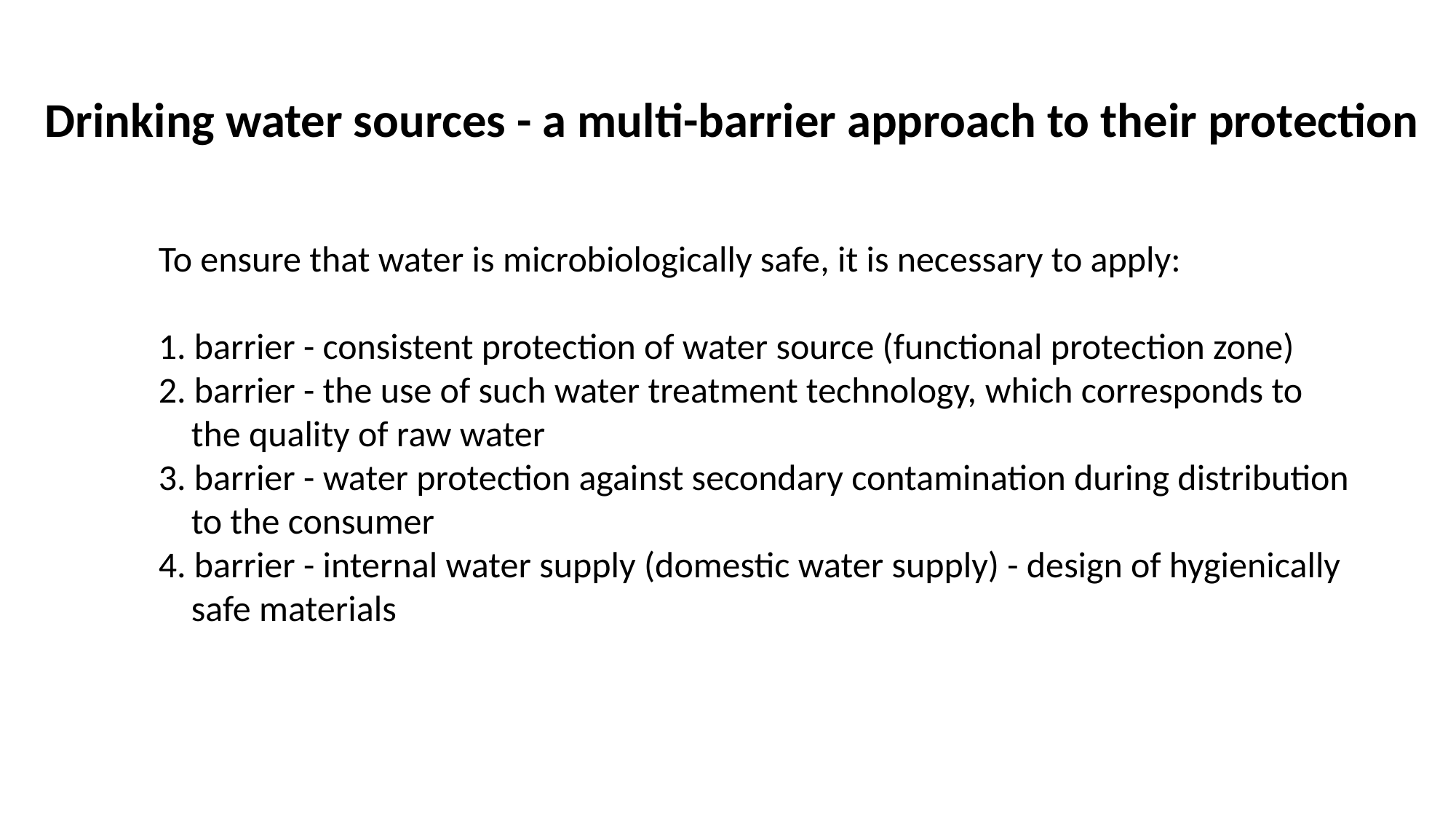

Drinking water sources - a multi-barrier approach to their protection
To ensure that water is microbiologically safe, it is necessary to apply:
1. barrier - consistent protection of water source (functional protection zone)
2. barrier - the use of such water treatment technology, which corresponds to
    the quality of raw water
3. barrier - water protection against secondary contamination during distribution
    to the consumer
4. barrier - internal water supply (domestic water supply) - design of hygienically
    safe materials